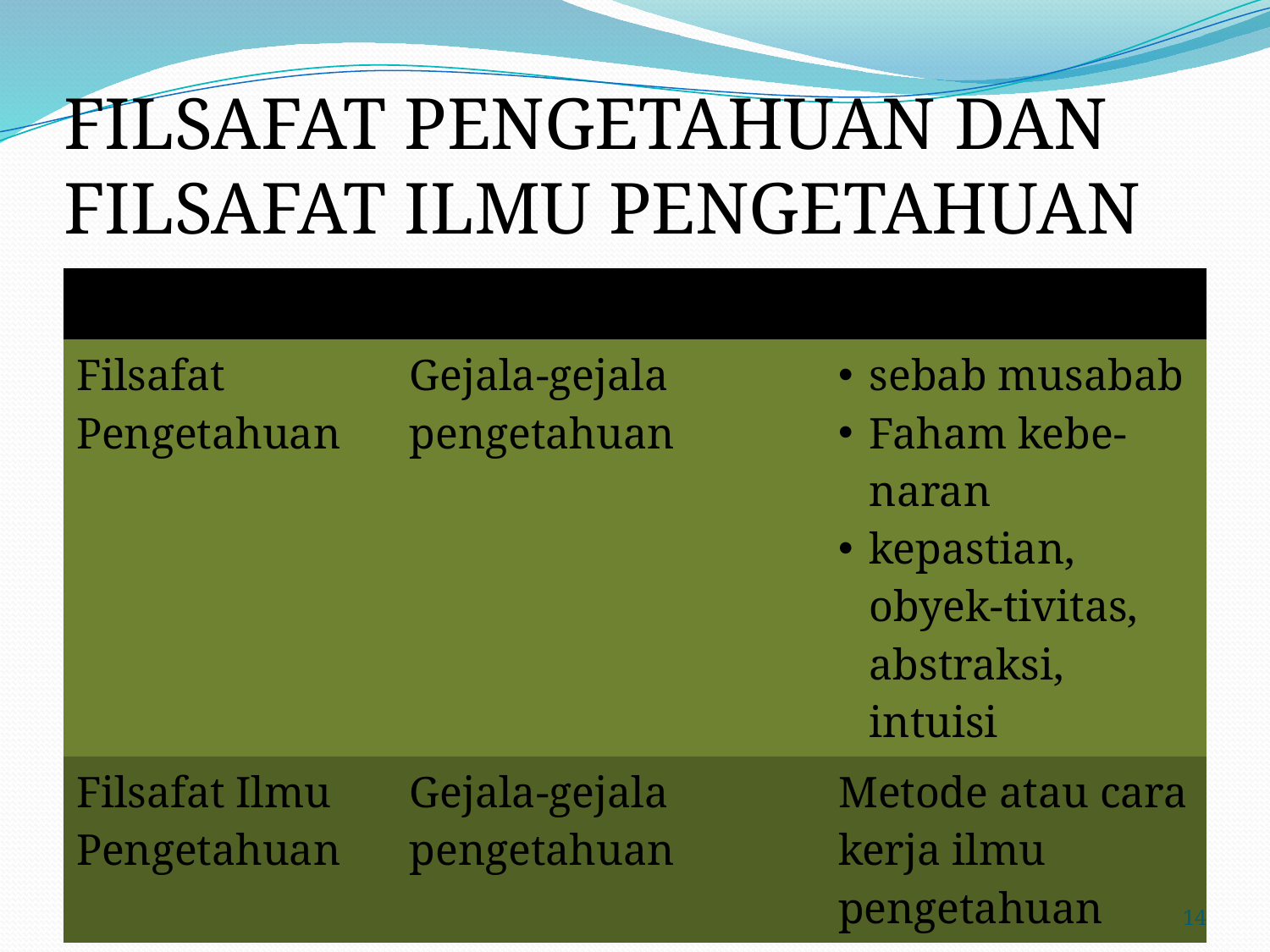

# FILSAFAT PENGETAHUAN DAN FILSAFAT ILMU PENGETAHUAN
|  | Obyek Material | Yang dikaji/dicari |
| --- | --- | --- |
| Filsafat Pengetahuan | Gejala-gejala pengetahuan | sebab musabab Faham kebe-naran kepastian, obyek-tivitas, abstraksi, intuisi |
| Filsafat Ilmu Pengetahuan | Gejala-gejala pengetahuan | Metode atau cara kerja ilmu pengetahuan |
14